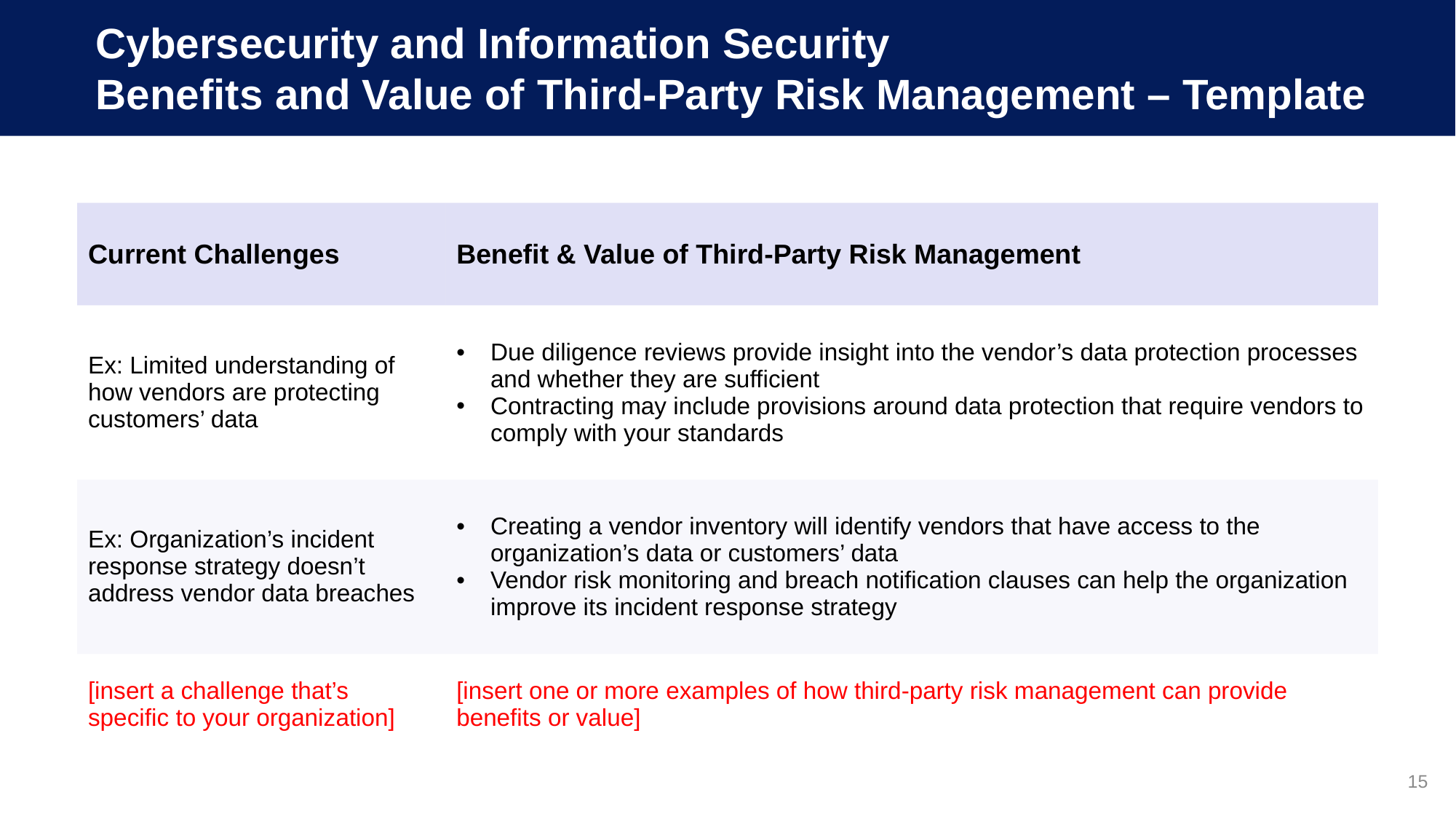

Cybersecurity and Information Security
Benefits and Value of Third-Party Risk Management – Template
| Current Challenges | Benefit & Value of Third-Party Risk Management |
| --- | --- |
| Ex: Limited understanding of how vendors are protecting customers’ data | Due diligence reviews provide insight into the vendor’s data protection processes and whether they are sufficient Contracting may include provisions around data protection that require vendors to comply with your standards |
| Ex: Organization’s incident response strategy doesn’t address vendor data breaches | Creating a vendor inventory will identify vendors that have access to the organization’s data or customers’ data Vendor risk monitoring and breach notification clauses can help the organization improve its incident response strategy |
| [insert a challenge that’s specific to your organization] | [insert one or more examples of how third-party risk management can provide benefits or value] |
15